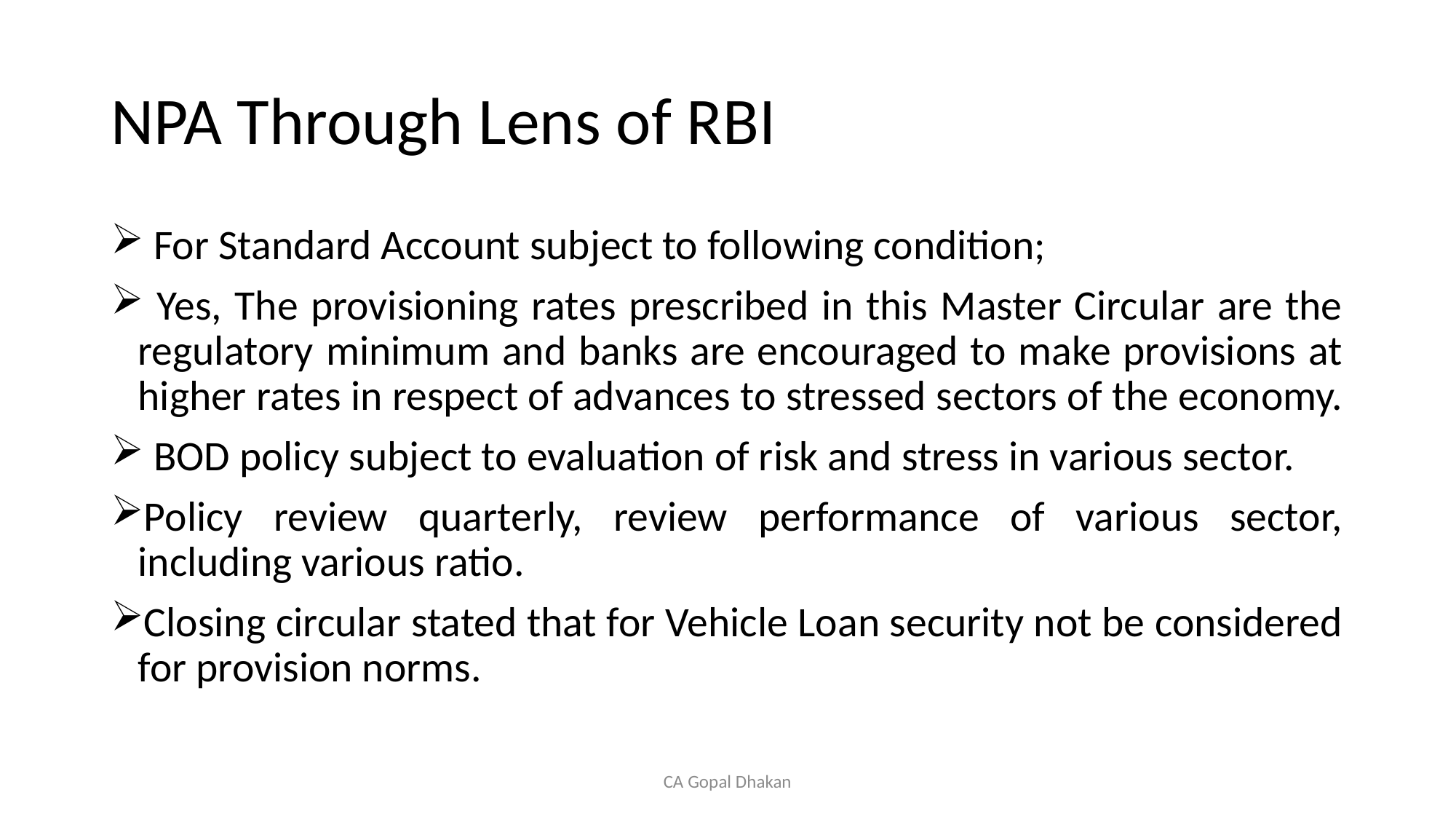

# NPA Through Lens of RBI
 For Standard Account subject to following condition;
 Yes, The provisioning rates prescribed in this Master Circular are the regulatory minimum and banks are encouraged to make provisions at higher rates in respect of advances to stressed sectors of the economy.
 BOD policy subject to evaluation of risk and stress in various sector.
Policy review quarterly, review performance of various sector, including various ratio.
Closing circular stated that for Vehicle Loan security not be considered for provision norms.

CA Gopal Dhakan